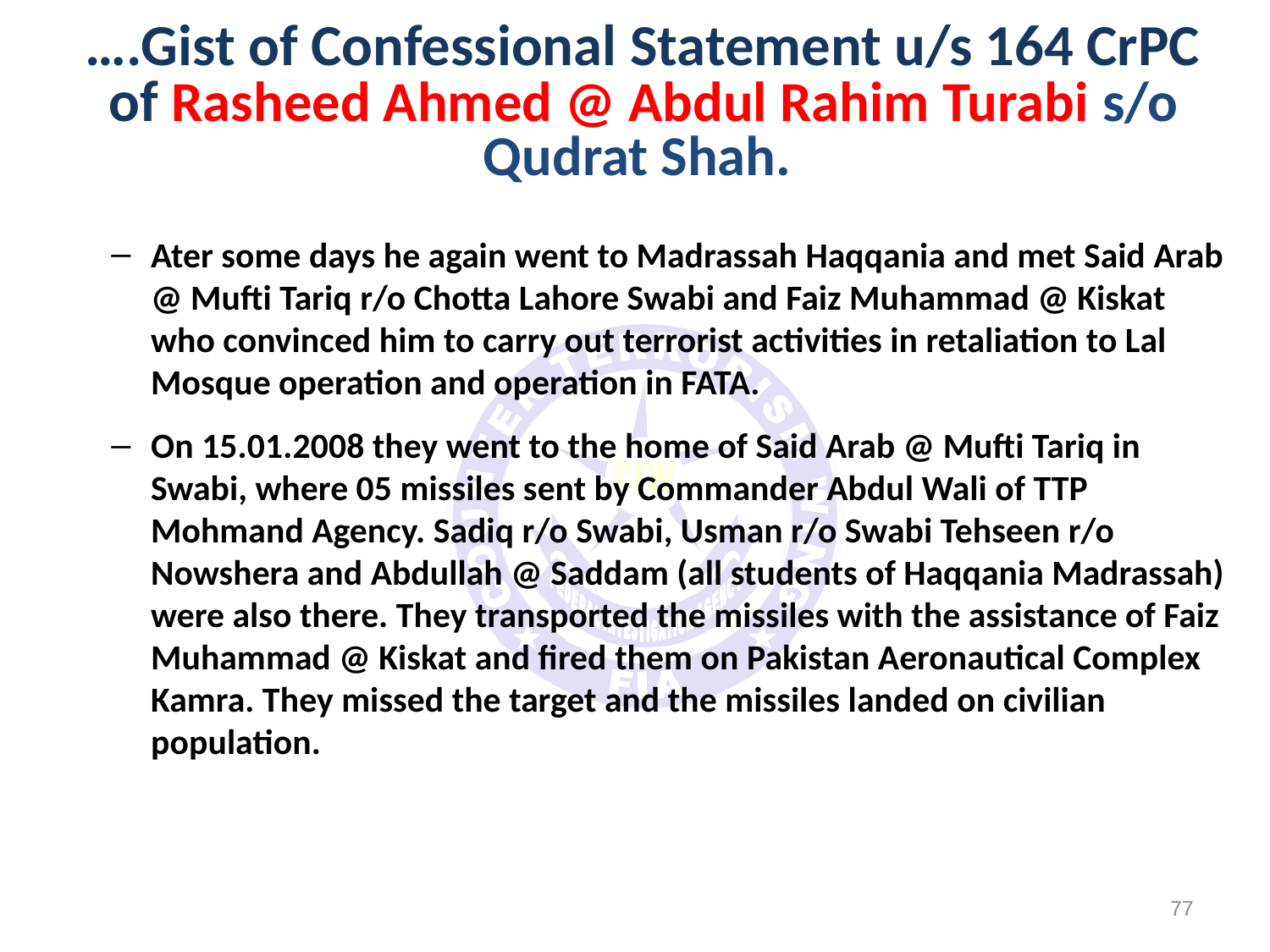

….Gist of Confessional Statement u/s 164 CrPC of Rasheed Ahmed @ Abdul Rahim Turabi s/o Qudrat Shah.
Ater some days he again went to Madrassah Haqqania and met Said Arab @ Mufti Tariq r/o Chotta Lahore Swabi and Faiz Muhammad @ Kiskat who convinced him to carry out terrorist activities in retaliation to Lal Mosque operation and operation in FATA.
On 15.01.2008 they went to the home of Said Arab @ Mufti Tariq in Swabi, where 05 missiles sent by Commander Abdul Wali of TTP Mohmand Agency. Sadiq r/o Swabi, Usman r/o Swabi Tehseen r/o Nowshera and Abdullah @ Saddam (all students of Haqqania Madrassah) were also there. They transported the missiles with the assistance of Faiz Muhammad @ Kiskat and fired them on Pakistan Aeronautical Complex Kamra. They missed the target and the missiles landed on civilian population.

77